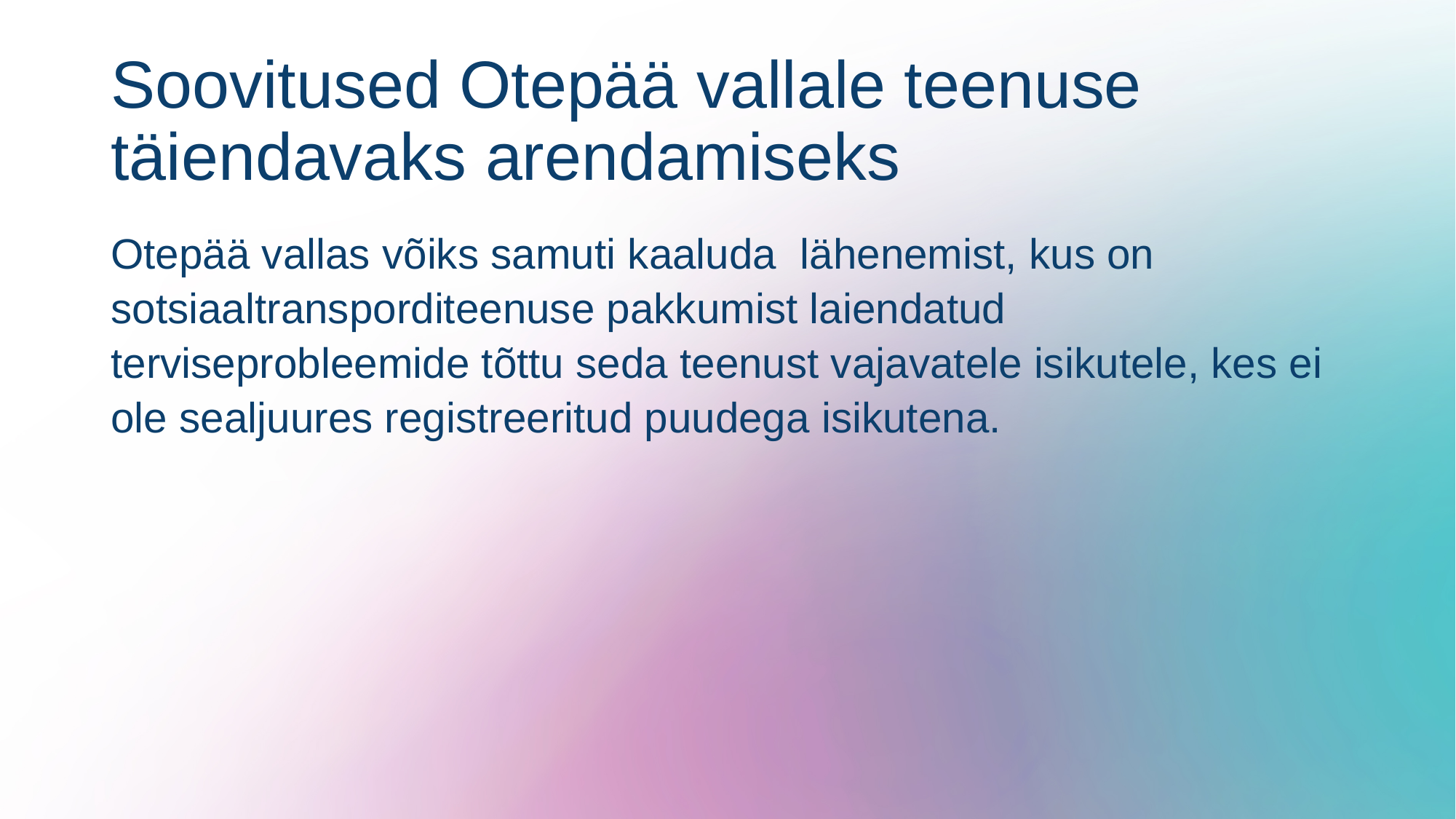

# Soovitused Otepää vallale teenuse täiendavaks arendamiseks
Otepää vallas võiks samuti kaaluda  lähenemist, kus on sotsiaaltransporditeenuse pakkumist laiendatud terviseprobleemide tõttu seda teenust vajavatele isikutele, kes ei ole sealjuures registreeritud puudega isikutena.